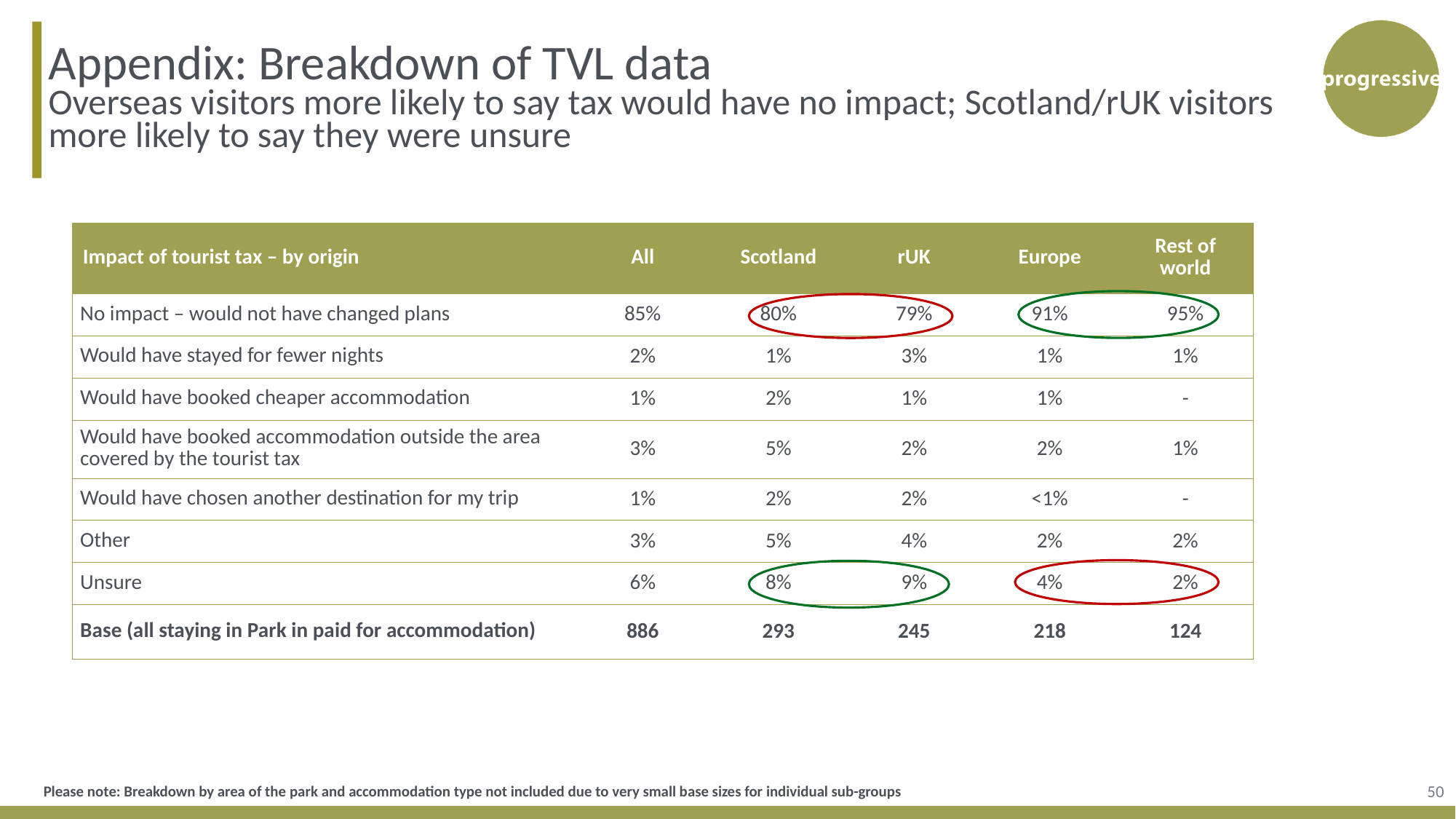

Appendix: Breakdown of TVL data
Overseas visitors more likely to say tax would have no impact; Scotland/rUK visitors more likely to say they were unsure
| Impact of tourist tax – by origin | All | Scotland | rUK | Europe | Rest of world |
| --- | --- | --- | --- | --- | --- |
| No impact – would not have changed plans | 85% | 80% | 79% | 91% | 95% |
| Would have stayed for fewer nights | 2% | 1% | 3% | 1% | 1% |
| Would have booked cheaper accommodation | 1% | 2% | 1% | 1% | - |
| Would have booked accommodation outside the area covered by the tourist tax | 3% | 5% | 2% | 2% | 1% |
| Would have chosen another destination for my trip | 1% | 2% | 2% | <1% | - |
| Other | 3% | 5% | 4% | 2% | 2% |
| Unsure | 6% | 8% | 9% | 4% | 2% |
| Base (all staying in Park in paid for accommodation) | 886 | 293 | 245 | 218 | 124 |

50
Please note: Breakdown by area of the park and accommodation type not included due to very small base sizes for individual sub-groups